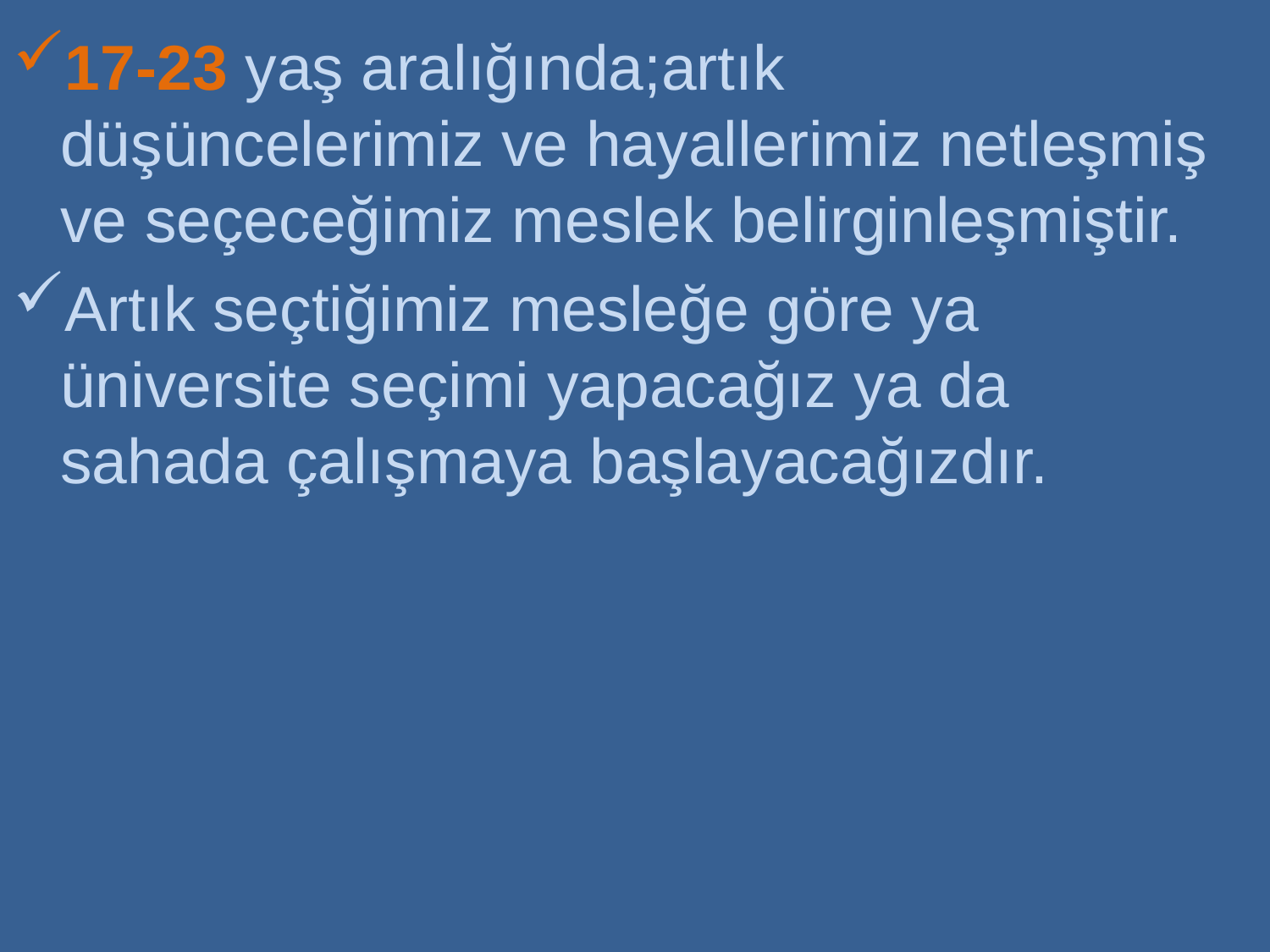

17-23 yaş aralığında;artık düşüncelerimiz ve hayallerimiz netleşmiş ve seçeceğimiz meslek belirginleşmiştir.
Artık seçtiğimiz mesleğe göre ya üniversite seçimi yapacağız ya da sahada çalışmaya başlayacağızdır.